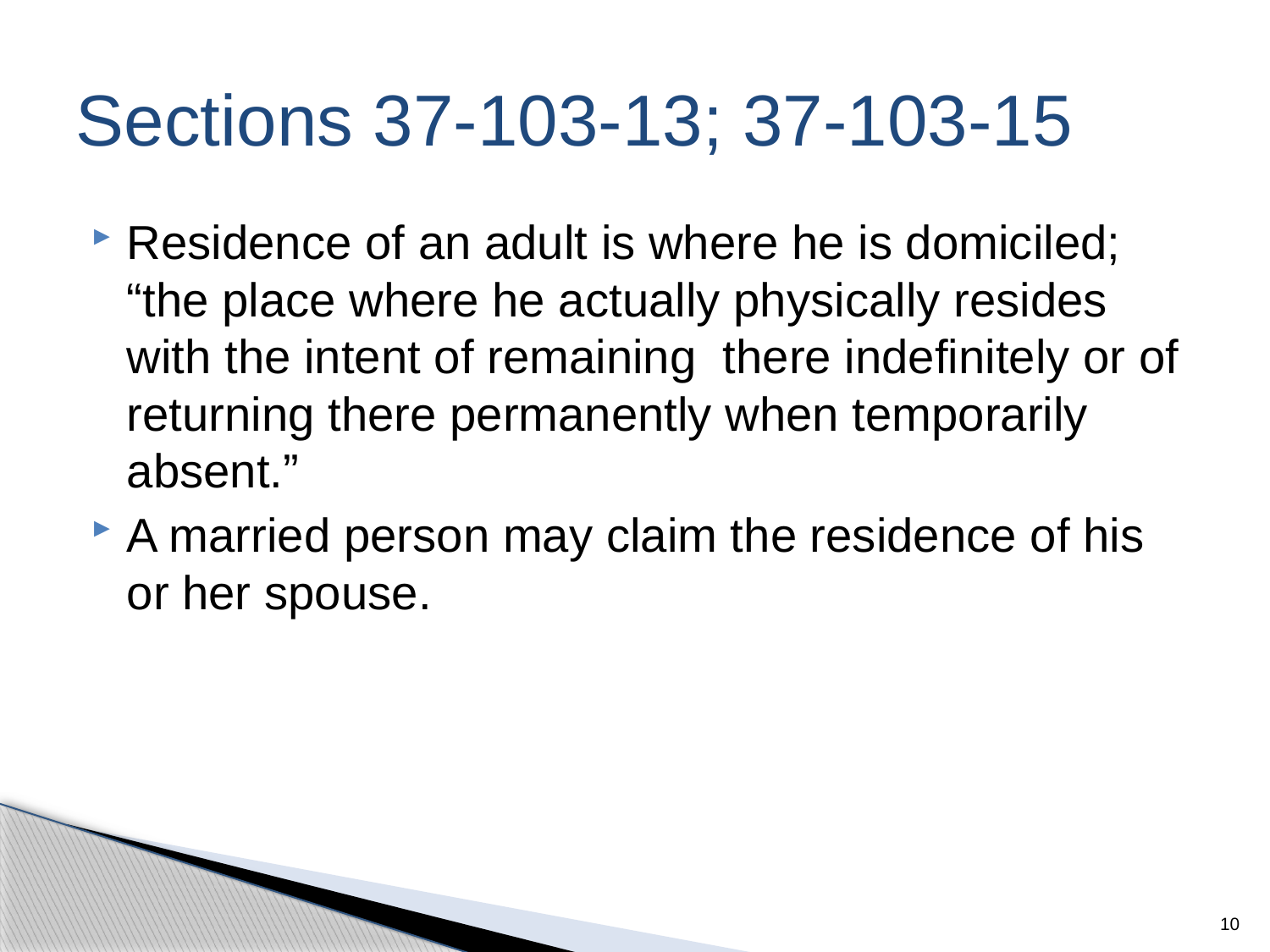

# Sections 37-103-13; 37-103-15
Residence of an adult is where he is domiciled; “the place where he actually physically resides with the intent of remaining  there indefinitely or of returning there permanently when temporarily absent.”
A married person may claim the residence of his or her spouse.
10